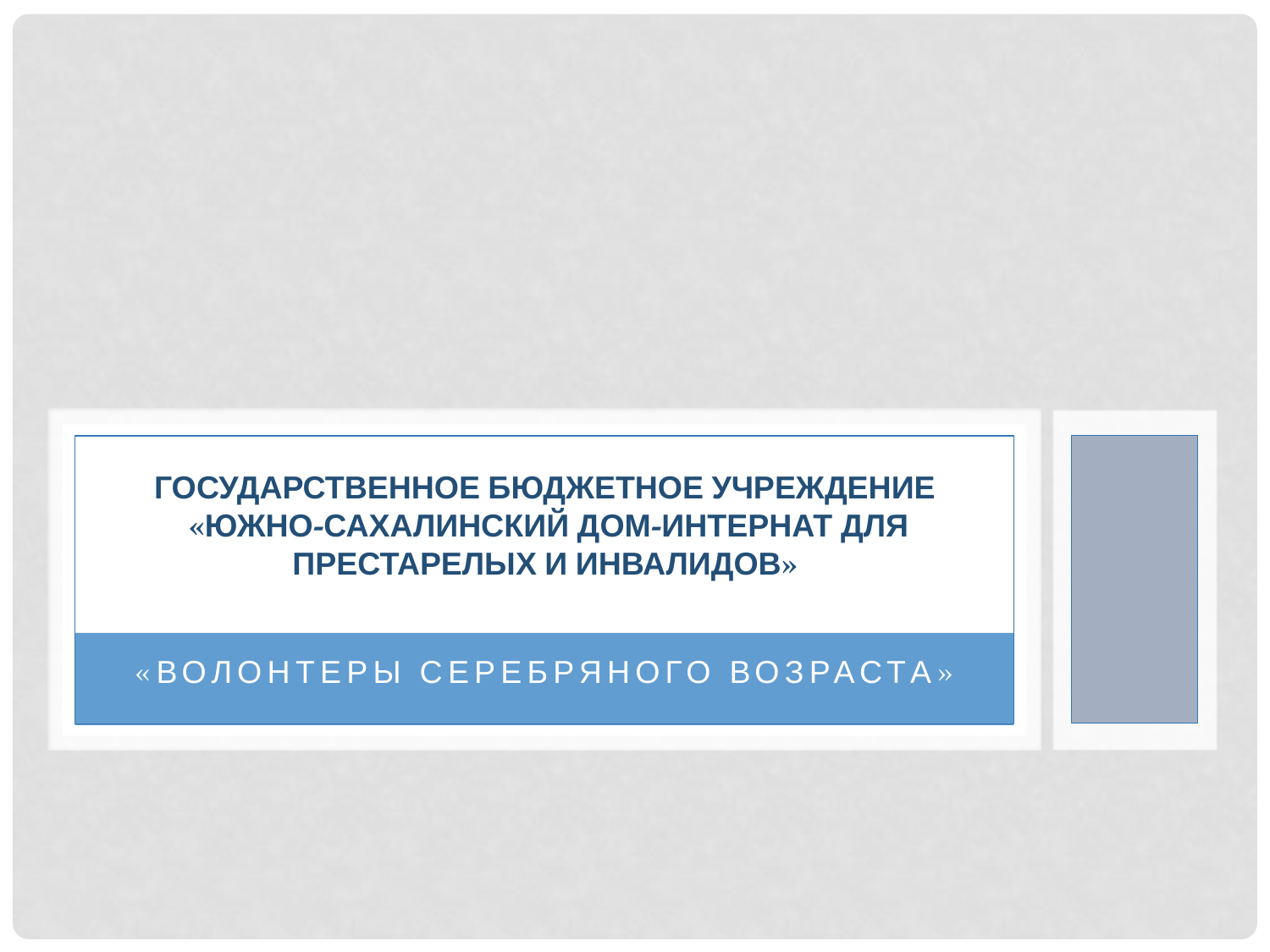

# ГОСУДАРСТВЕННОЕ БЮДЖЕТНОЕ УЧРЕЖДЕНИЕ «ЮЖНО-САХАЛИНСКИЙ ДОМ-ИНТЕРНАТ ДЛЯ ПРЕСТАРЕЛЫХ И ИНВАЛИДОВ»
«Волонтеры серебряного возраста»